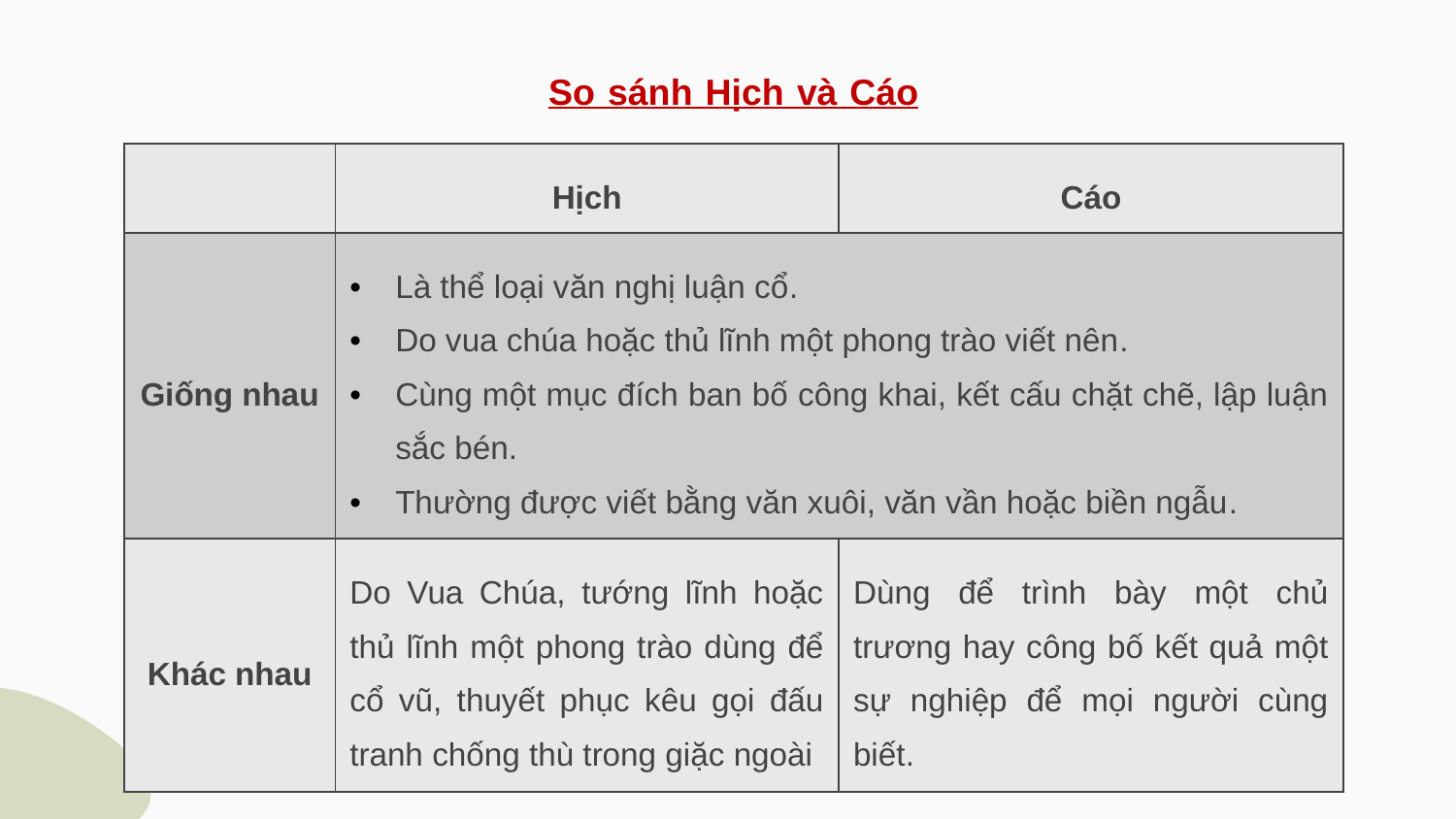

So sánh Hịch và Cáo
|  | Hịch | Cáo |
| --- | --- | --- |
| Giống nhau | Là thể loại văn nghị luận cổ. Do vua chúa hoặc thủ lĩnh một phong trào viết nên. Cùng một mục đích ban bố công khai, kết cấu chặt chẽ, lập luận sắc bén. Thường được viết bằng văn xuôi, văn vần hoặc biền ngẫu. |  |
| Khác nhau | Do Vua Chúa, tướng lĩnh hoặc thủ lĩnh một phong trào dùng để cổ vũ, thuyết phục kêu gọi đấu tranh chống thù trong giặc ngoài | Dùng để trình bày một chủ trương hay công bố kết quả một sự nghiệp để mọi người cùng biết. |